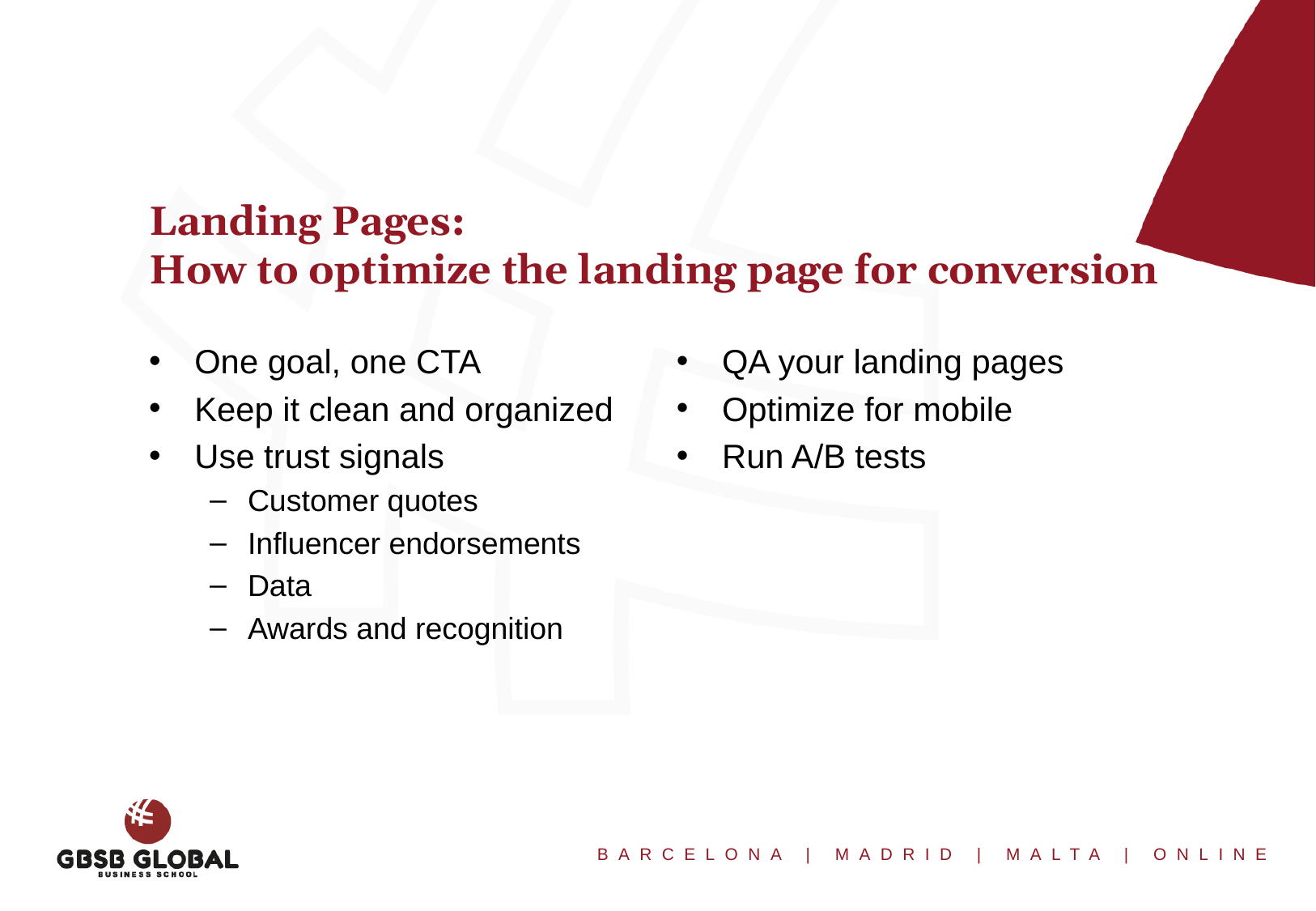

Landing Pages:
How to optimize the landing page for conversion
One goal, one CTA
Keep it clean and organized
Use trust signals
Customer quotes
Influencer endorsements
Data
Awards and recognition

QA your landing pages
Optimize for mobile
Run A/B tests